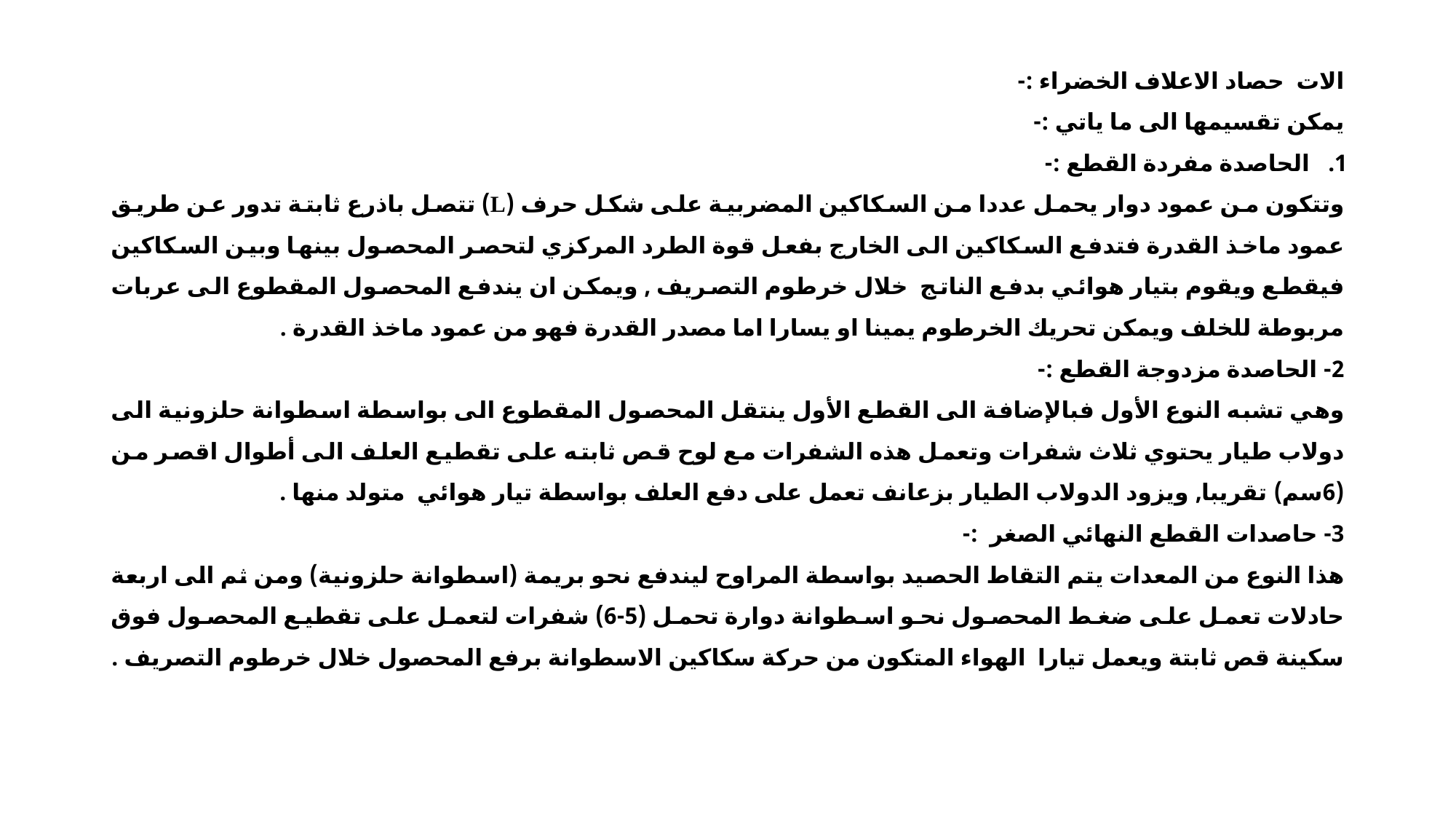

الات  حصاد الاعلاف الخضراء :-
يمكن تقسيمها الى ما ياتي :-
الحاصدة مفردة القطع :-
وتتكون من عمود دوار يحمل عددا من السكاكين المضربية على شكل حرف (L) تتصل باذرع ثابتة تدور عن طريق عمود ماخذ القدرة فتدفع السكاكين الى الخارج بفعل قوة الطرد المركزي لتحصر المحصول بينها وبين السكاكين فيقطع ويقوم بتيار هوائي بدفع الناتج  خلال خرطوم التصريف , ويمكن ان يندفع المحصول المقطوع الى عربات مربوطة للخلف ويمكن تحريك الخرطوم يمينا او يسارا اما مصدر القدرة فهو من عمود ماخذ القدرة .
2- الحاصدة مزدوجة القطع :-
وهي تشبه النوع الأول فبالإضافة الى القطع الأول ينتقل المحصول المقطوع الى بواسطة اسطوانة حلزونية الى دولاب طيار يحتوي ثلاث شفرات وتعمل هذه الشفرات مع لوح قص ثابته على تقطيع العلف الى أطوال اقصر من (6سم) تقريبا, ويزود الدولاب الطيار بزعانف تعمل على دفع العلف بواسطة تيار هوائي  متولد منها .
3- حاصدات القطع النهائي الصغر  :-
هذا النوع من المعدات يتم التقاط الحصيد بواسطة المراوح ليندفع نحو بريمة (اسطوانة حلزونية) ومن ثم الى اربعة حادلات تعمل على ضغط المحصول نحو اسطوانة دوارة تحمل (5-6) شفرات لتعمل على تقطيع المحصول فوق سكينة قص ثابتة ويعمل تيارا  الهواء المتكون من حركة سكاكين الاسطوانة برفع المحصول خلال خرطوم التصريف .